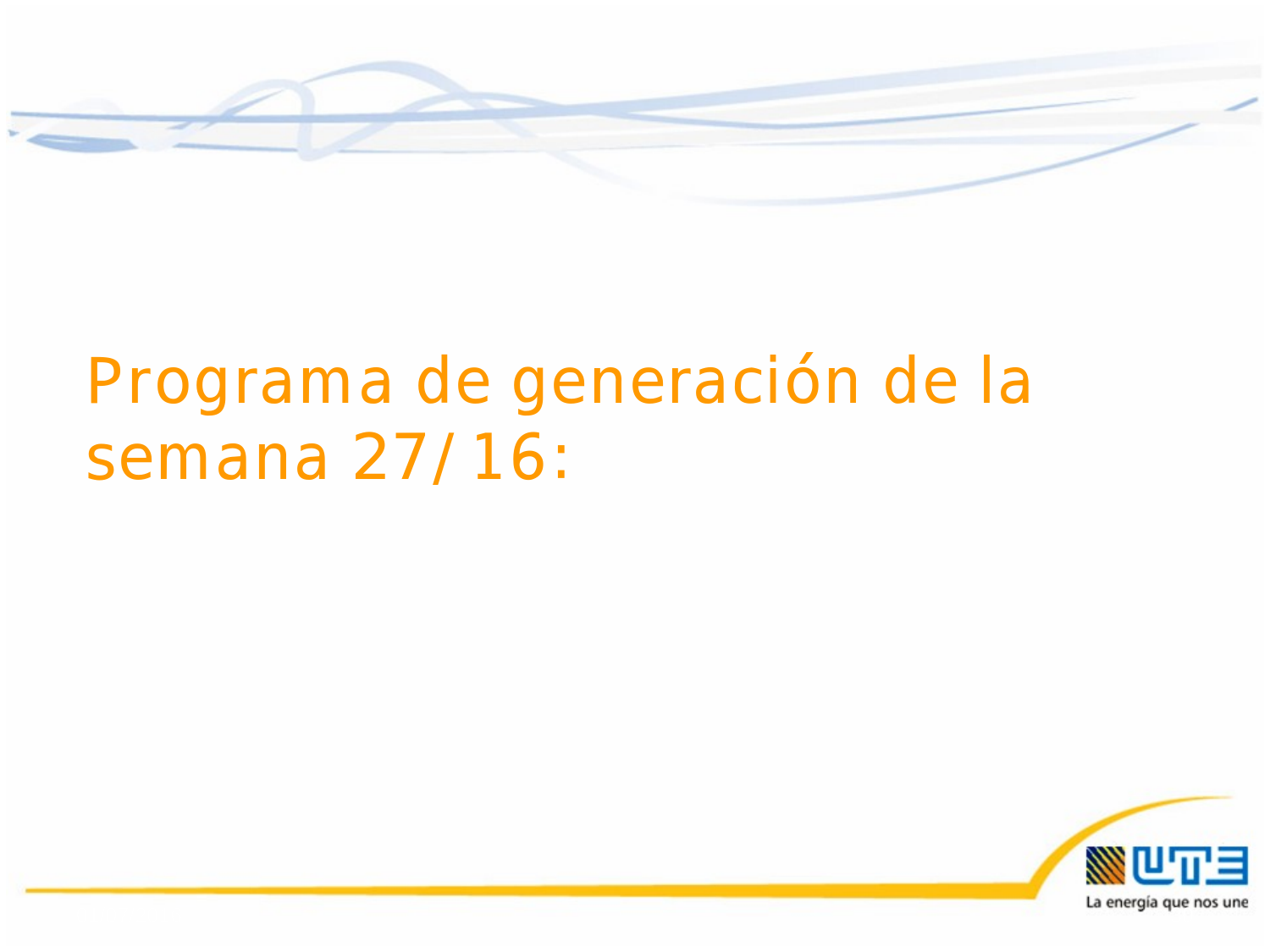

Programa de generación de la semana 27/16:
01/07/2016
30
30